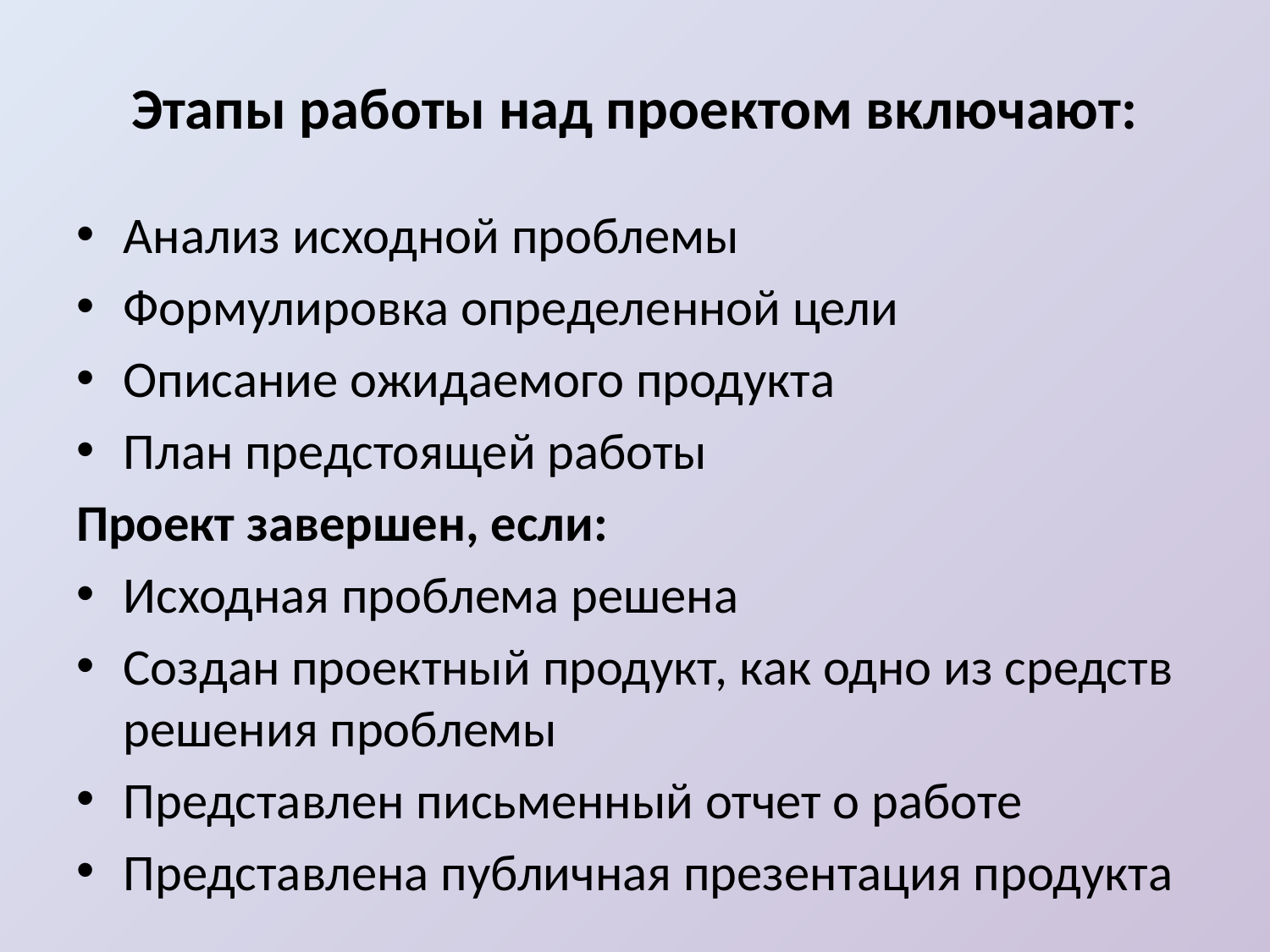

# Этапы работы над проектом включают:
Анализ исходной проблемы
Формулировка определенной цели
Описание ожидаемого продукта
План предстоящей работы
Проект завершен, если:
Исходная проблема решена
Создан проектный продукт, как одно из средств решения проблемы
Представлен письменный отчет о работе
Представлена публичная презентация продукта